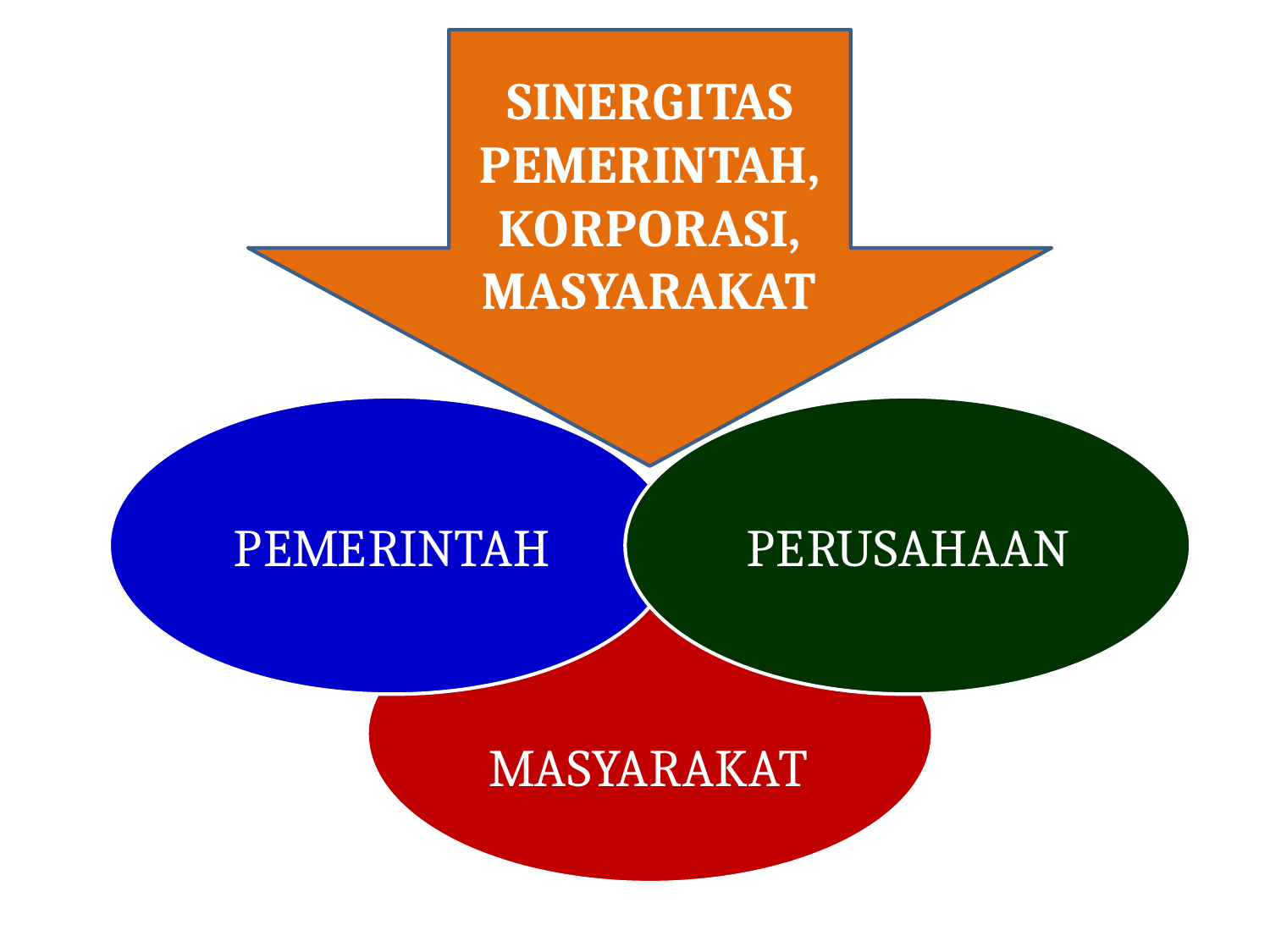

SINERGITAS
PEMERINTAH,
KORPORASI,
MASYARAKAT
PEMERINTAH
PERUSAHAAN

MASYARAKAT